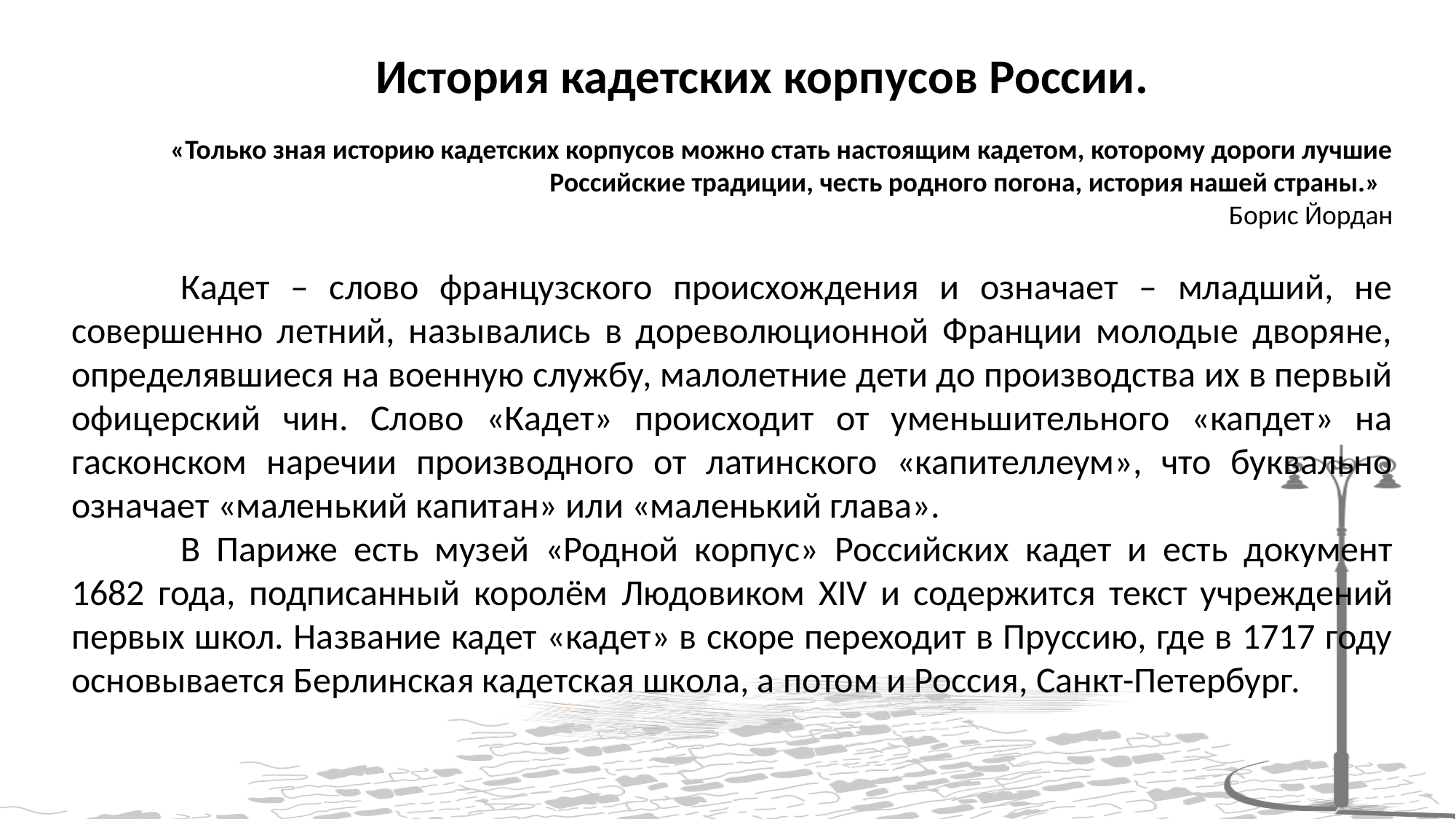

История кадетских корпусов России.
«Только зная историю кадетских корпусов можно стать настоящим кадетом, которому дороги лучшие Российские традиции, честь родного погона, история нашей страны.»
Борис Йордан

	Кадет – слово французского происхождения и означает – младший, не совершенно летний, назывались в дореволюционной Франции молодые дворяне, определявшиеся на военную службу, малолетние дети до производства их в первый офицерский чин. Слово «Кадет» происходит от уменьшительного «капдет» на гасконском наречии производного от латинского «капителлеум», что буквально означает «маленький капитан» или «маленький глава».
	В Париже есть музей «Родной корпус» Российских кадет и есть документ 1682 года, подписанный королём Людовиком XIV и содержится текст учреждений первых школ. Название кадет «кадет» в скоре переходит в Пруссию, где в 1717 году основывается Берлинская кадетская школа, а потом и Россия, Санкт-Петербург.